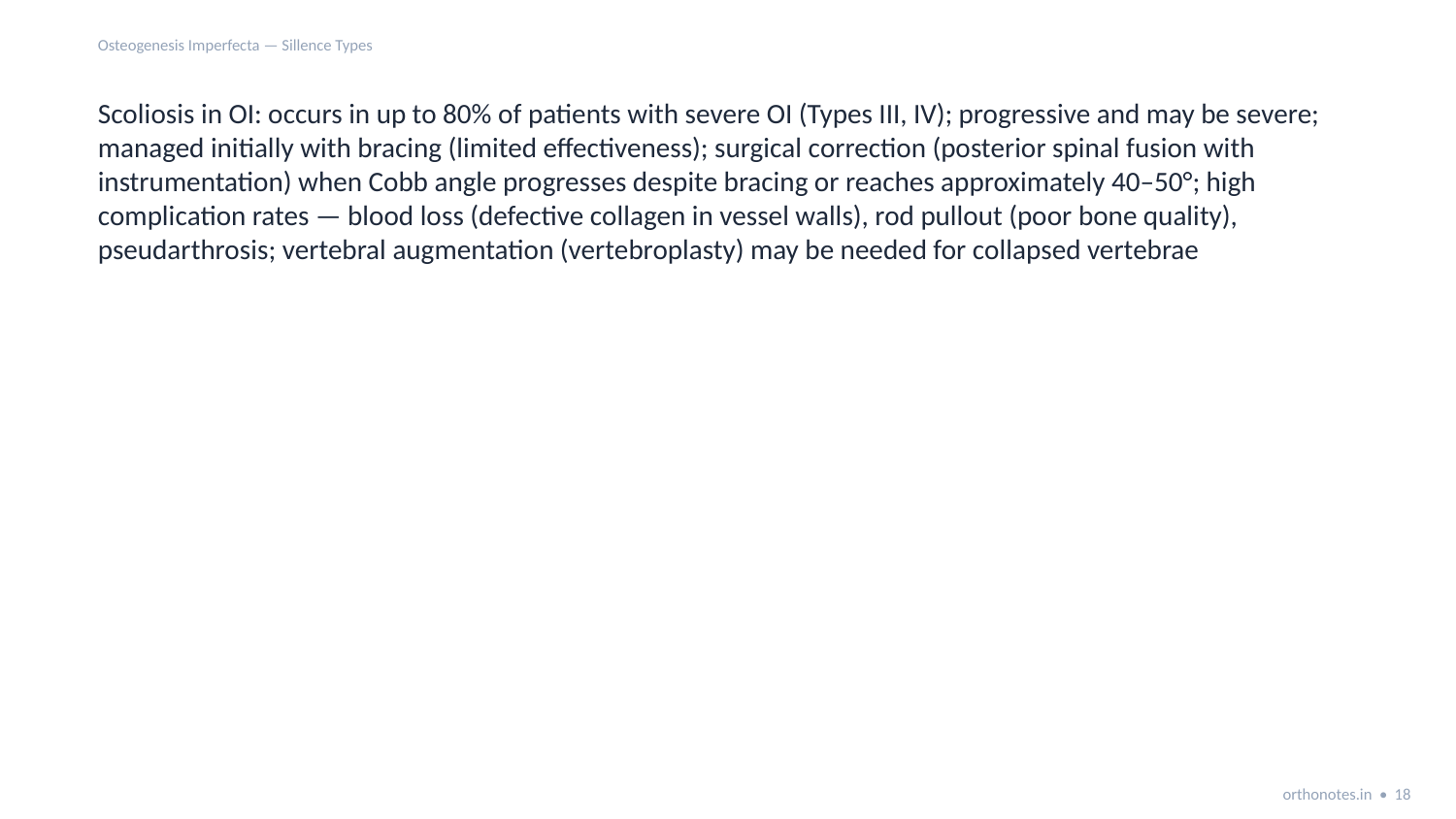

Osteogenesis Imperfecta — Sillence Types
Scoliosis in OI: occurs in up to 80% of patients with severe OI (Types III, IV); progressive and may be severe; managed initially with bracing (limited effectiveness); surgical correction (posterior spinal fusion with instrumentation) when Cobb angle progresses despite bracing or reaches approximately 40–50°; high complication rates — blood loss (defective collagen in vessel walls), rod pullout (poor bone quality), pseudarthrosis; vertebral augmentation (vertebroplasty) may be needed for collapsed vertebrae
orthonotes.in  •  18